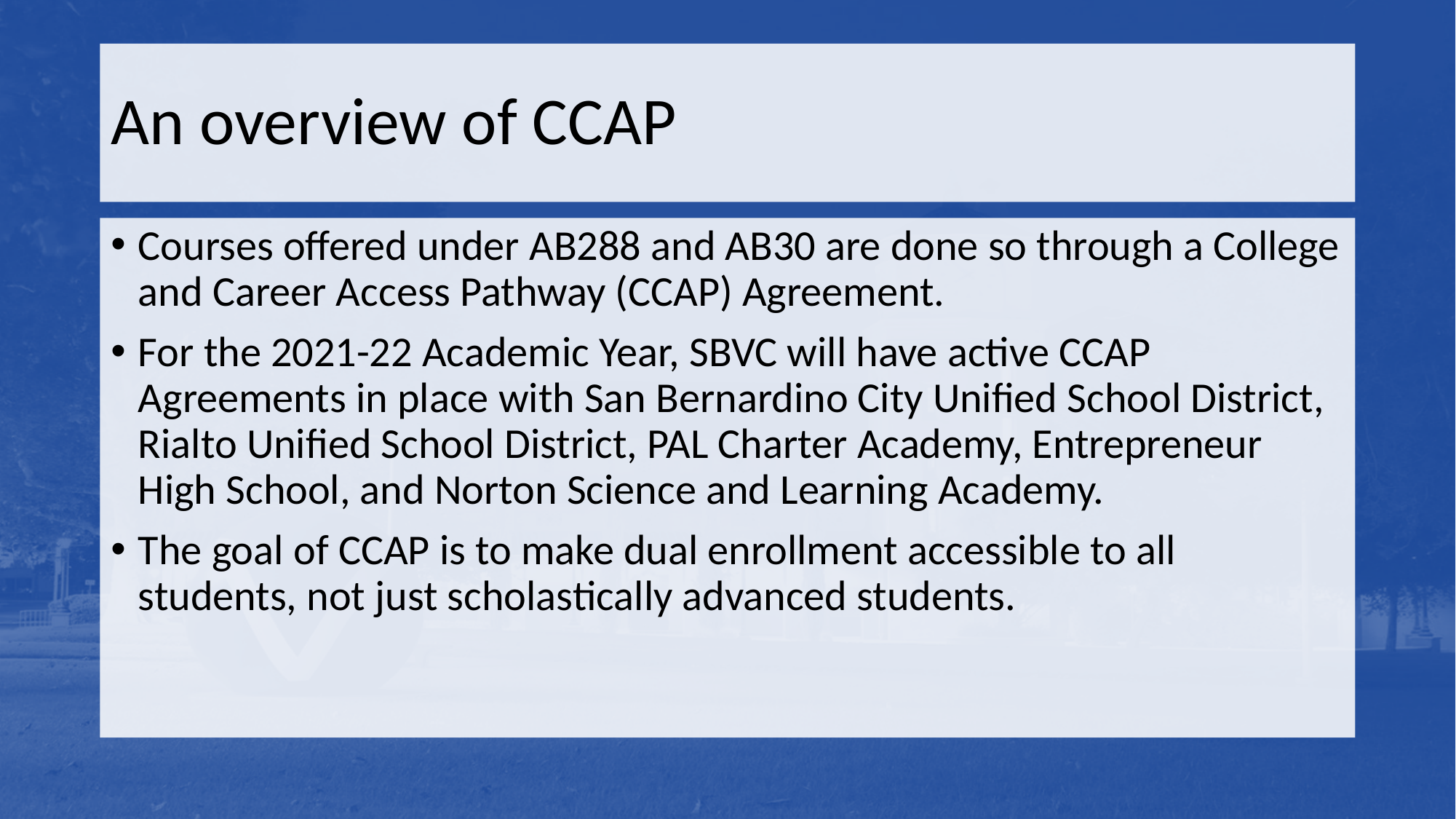

# An overview of CCAP
Courses offered under AB288 and AB30 are done so through a College and Career Access Pathway (CCAP) Agreement.
For the 2021-22 Academic Year, SBVC will have active CCAP Agreements in place with San Bernardino City Unified School District, Rialto Unified School District, PAL Charter Academy, Entrepreneur High School, and Norton Science and Learning Academy.
The goal of CCAP is to make dual enrollment accessible to all students, not just scholastically advanced students.